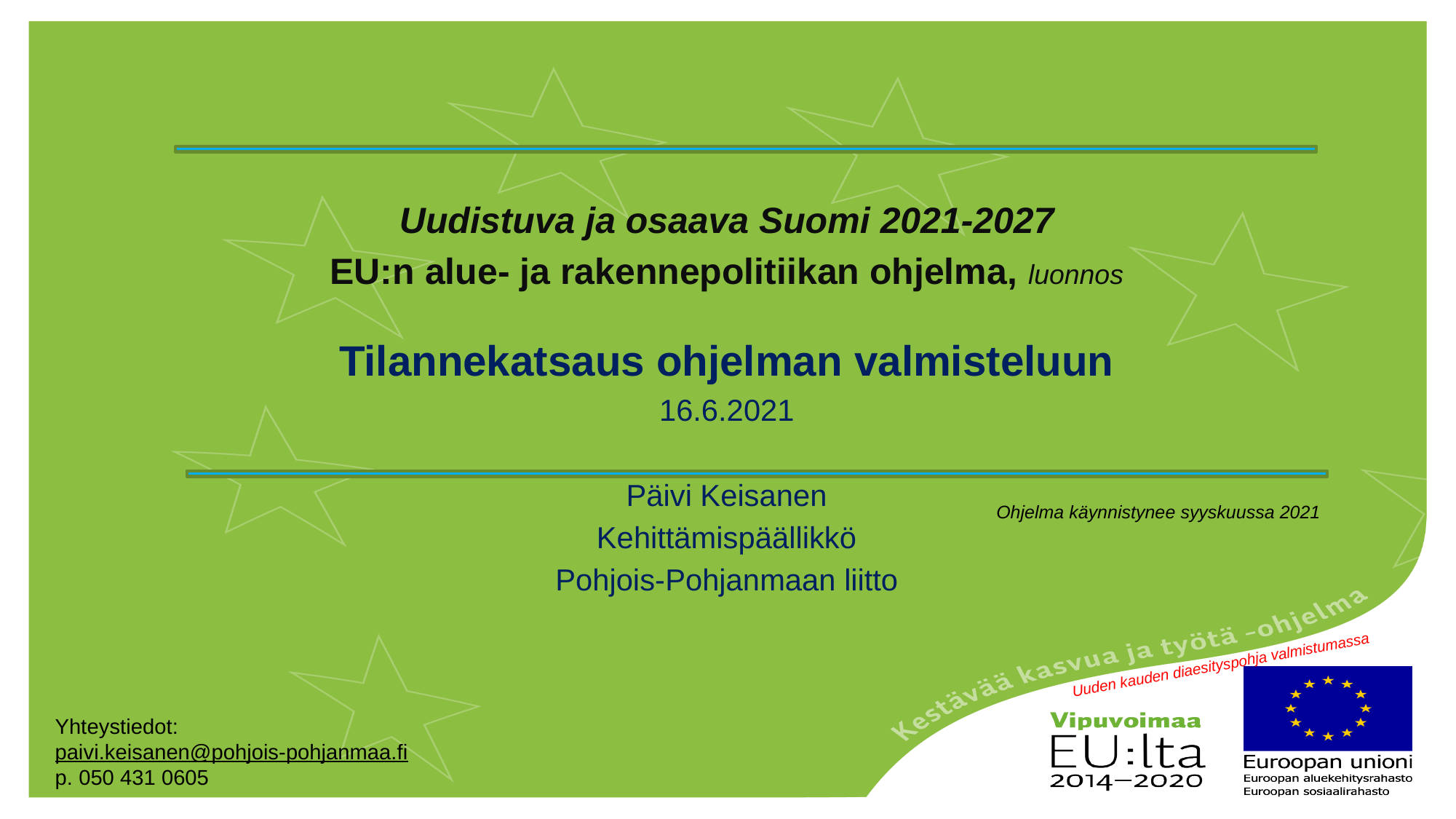

Uudistuva ja osaava Suomi 2021-2027
EU:n alue- ja rakennepolitiikan ohjelma, luonnos

Tilannekatsaus ohjelman valmisteluun
16.6.2021

Päivi Keisanen
Kehittämispäällikkö
Pohjois-Pohjanmaan liitto

Ohjelma käynnistynee syyskuussa 2021
Uuden kauden diaesityspohja valmistumassa
Yhteystiedot:
paivi.keisanen@pohjois-pohjanmaa.fi
p. 050 431 0605